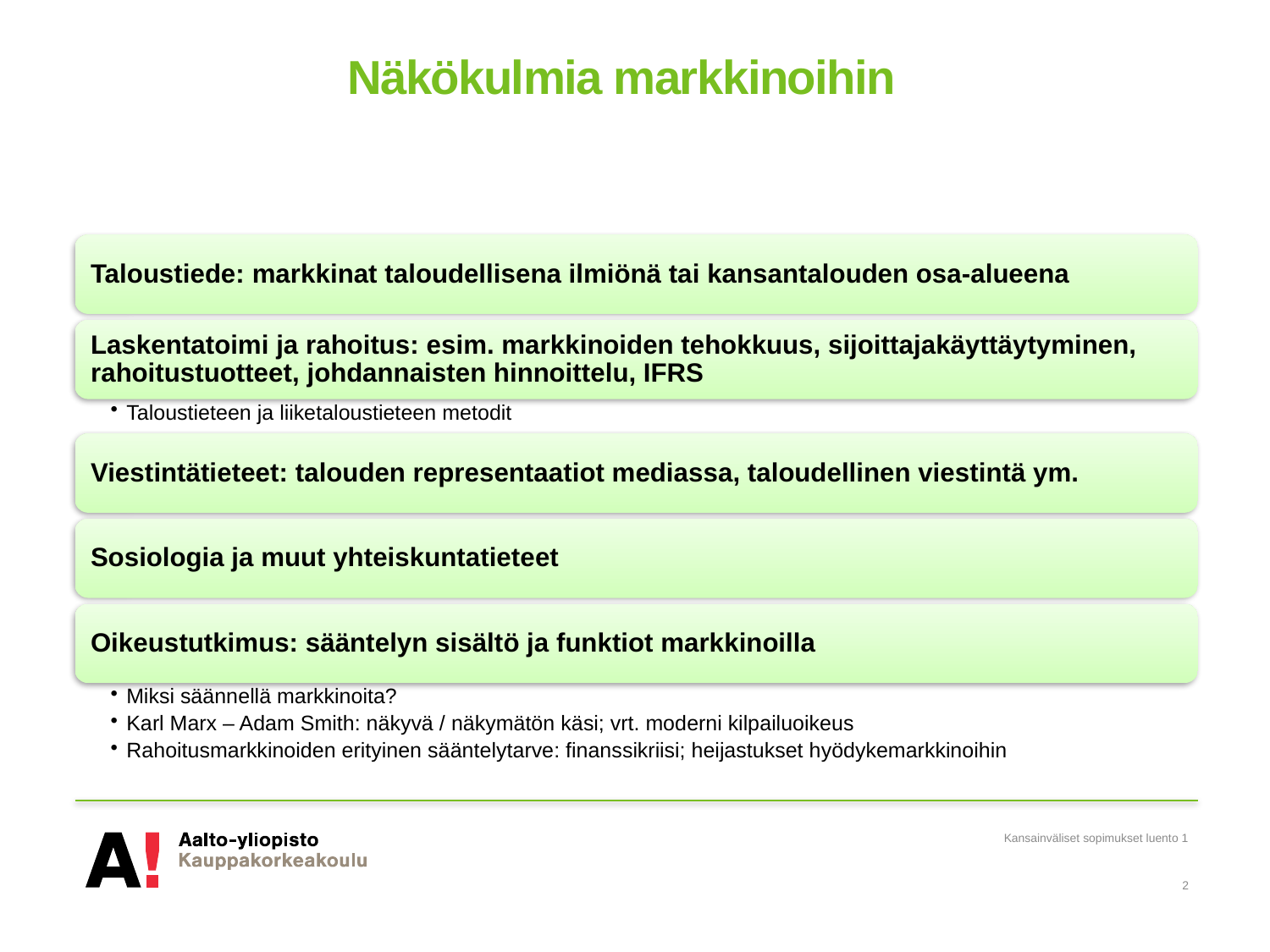

# Näkökulmia markkinoihin
Taloustiede: markkinat taloudellisena ilmiönä tai kansantalouden osa-alueena
Laskentatoimi ja rahoitus: esim. markkinoiden tehokkuus, sijoittajakäyttäytyminen, rahoitustuotteet, johdannaisten hinnoittelu, IFRS
Taloustieteen ja liiketaloustieteen metodit
Viestintätieteet: talouden representaatiot mediassa, taloudellinen viestintä ym.
Sosiologia ja muut yhteiskuntatieteet
Oikeustutkimus: sääntelyn sisältö ja funktiot markkinoilla
Miksi säännellä markkinoita?
Karl Marx – Adam Smith: näkyvä / näkymätön käsi; vrt. moderni kilpailuoikeus
Rahoitusmarkkinoiden erityinen sääntelytarve: finanssikriisi; heijastukset hyödykemarkkinoihin
Kansainväliset sopimukset luento 1
2